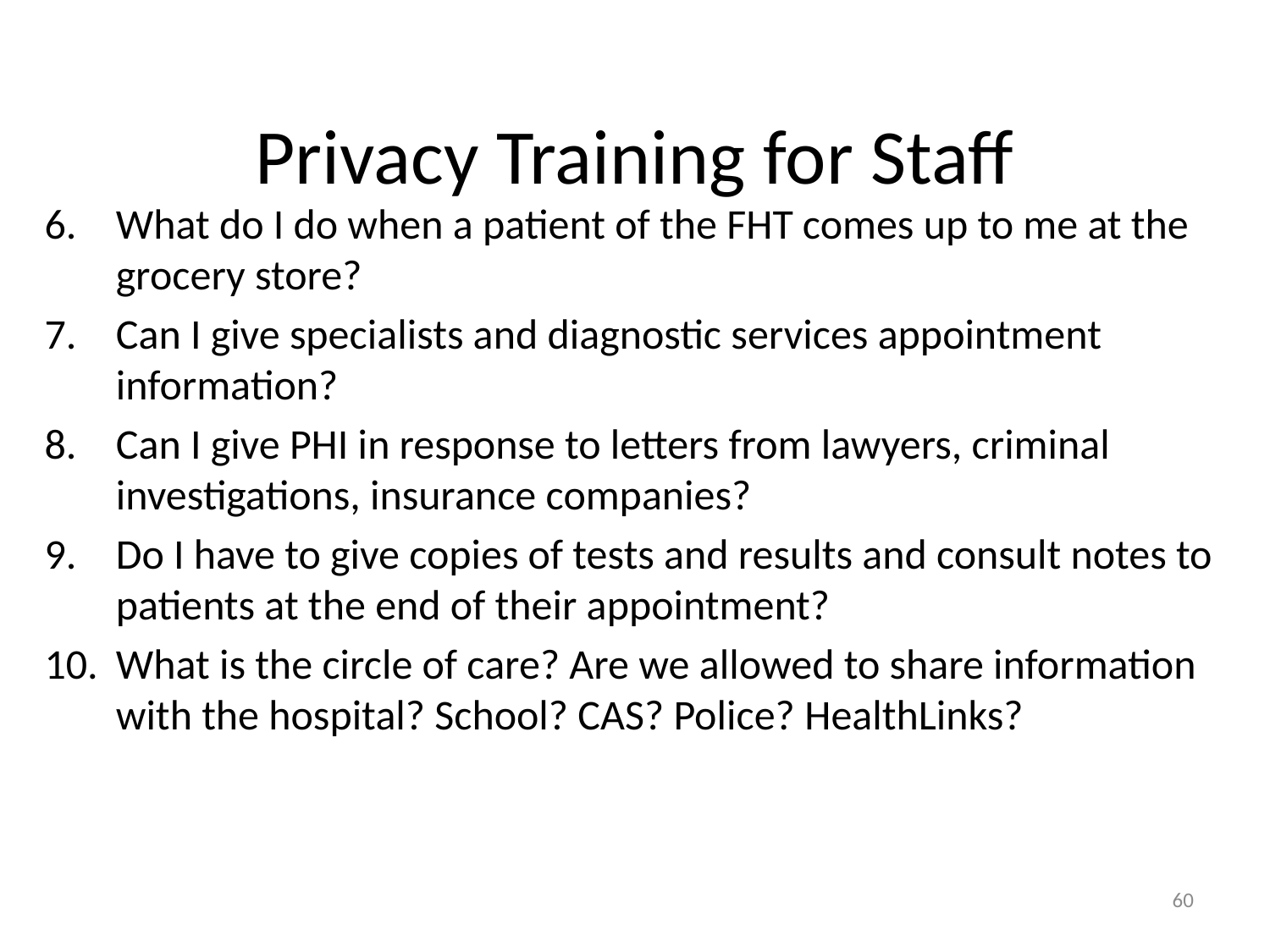

# Privacy Training for Staff
What do I do when a patient of the FHT comes up to me at the grocery store?
Can I give specialists and diagnostic services appointment information?
Can I give PHI in response to letters from lawyers, criminal investigations, insurance companies?
Do I have to give copies of tests and results and consult notes to patients at the end of their appointment?
What is the circle of care? Are we allowed to share information with the hospital? School? CAS? Police? HealthLinks?

60